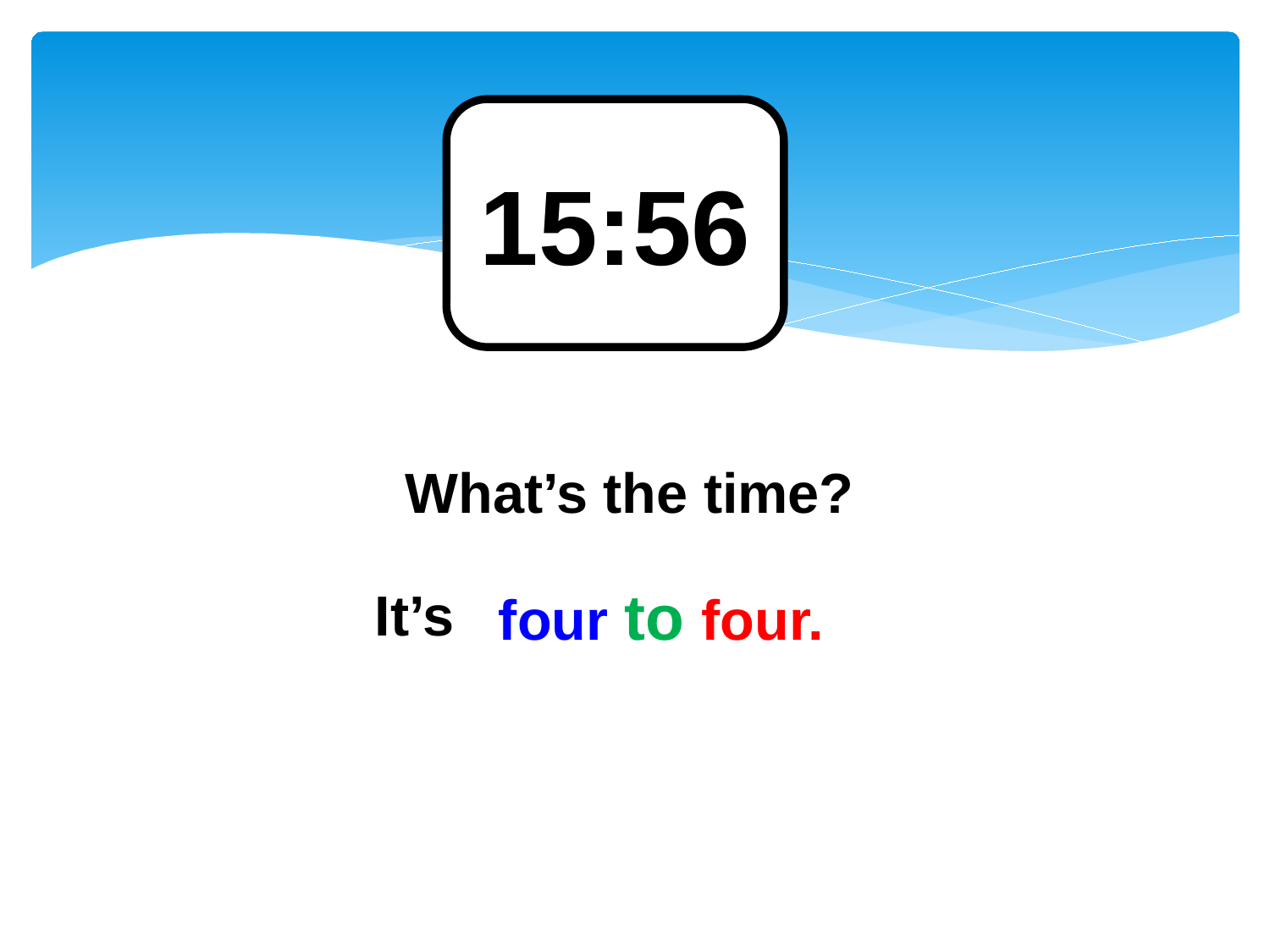

15:56
 What’s the time?
four to four.
It’s